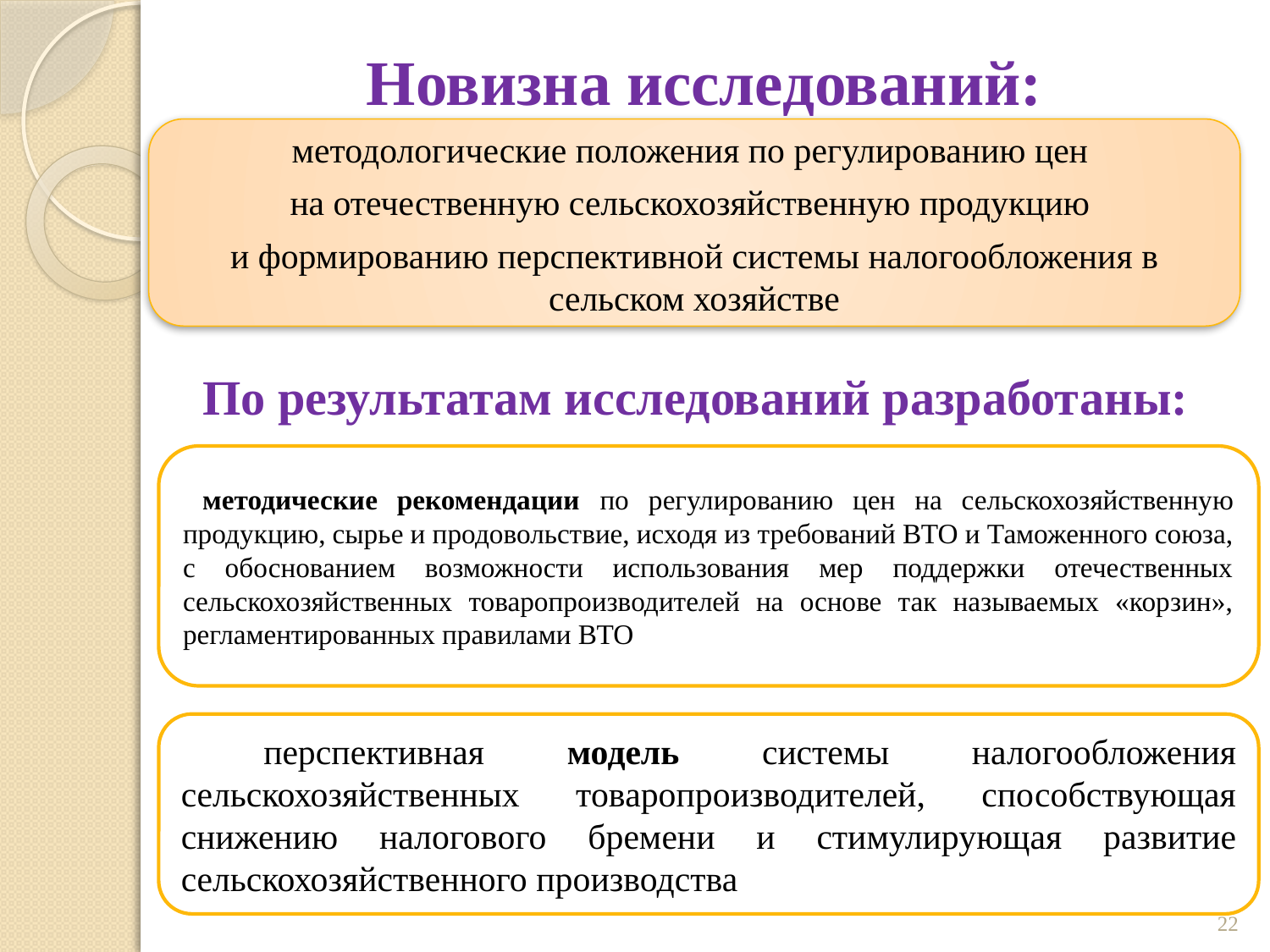

# Новизна исследований:
методологические положения по регулированию цен
на отечественную сельскохозяйственную продукцию
и формированию перспективной системы налогообложения в сельском хозяйстве
По результатам исследований разработаны:
 методические рекомендации по регулированию цен на сельскохозяйственную продукцию, сырье и продовольствие, исходя из требований ВТО и Таможенного союза, с обоснованием возможности использования мер поддержки отечественных сельскохозяйственных товаропроизводителей на основе так называемых «корзин», регламентированных правилами ВТО
 перспективная модель системы налогообложения сельскохозяйственных товаропроизводителей, способствующая снижению налогового бремени и стимулирующая развитие сельскохозяйственного производства
22